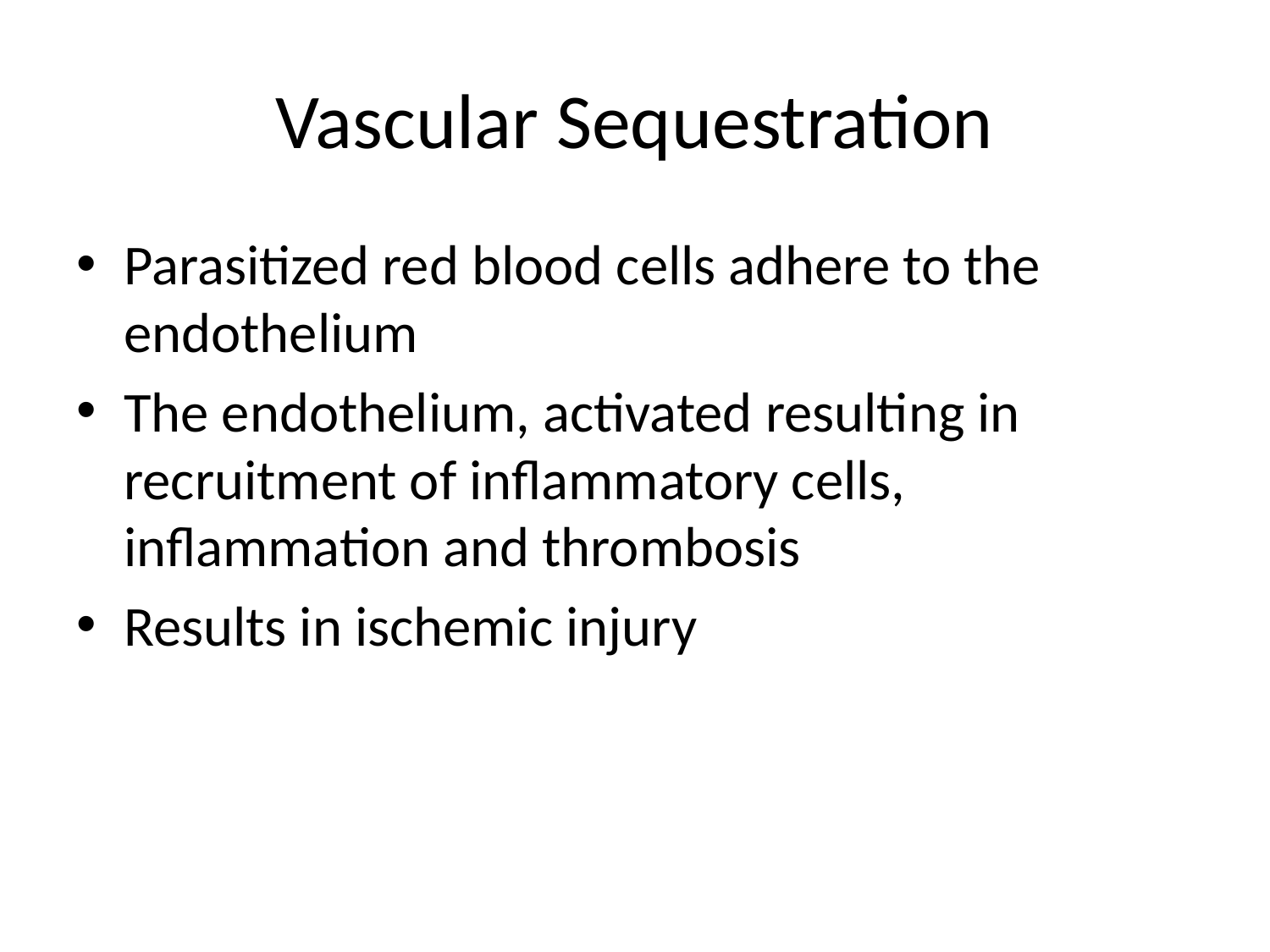

# Vascular Sequestration
Parasitized red blood cells adhere to the endothelium
The endothelium, activated resulting in recruitment of inflammatory cells, inflammation and thrombosis
Results in ischemic injury